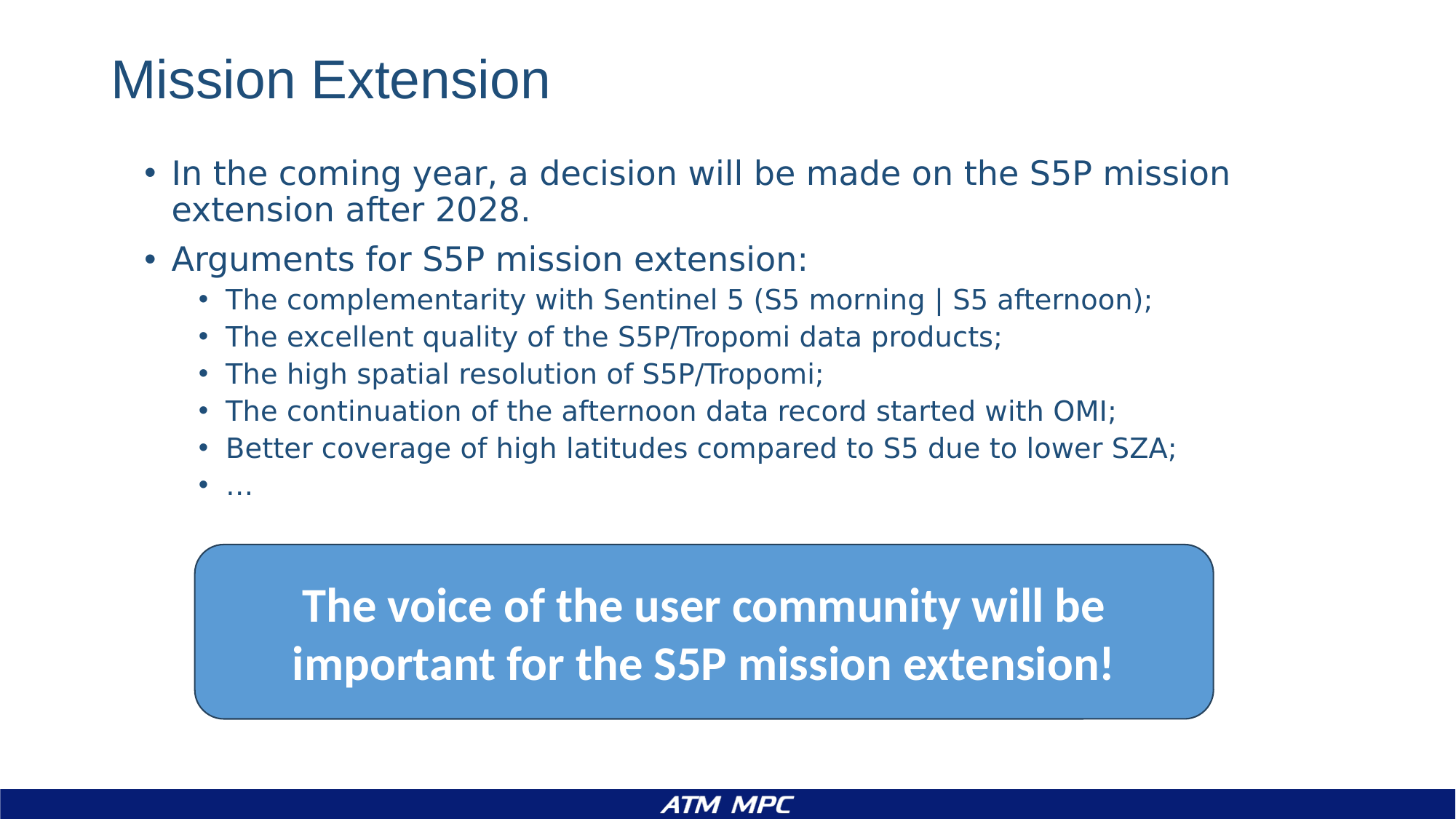

# Mission Extension
In the coming year, a decision will be made on the S5P mission extension after 2028.
Arguments for S5P mission extension:
The complementarity with Sentinel 5 (S5 morning | S5 afternoon);
The excellent quality of the S5P/Tropomi data products;
The high spatial resolution of S5P/Tropomi;
The continuation of the afternoon data record started with OMI;
Better coverage of high latitudes compared to S5 due to lower SZA;
…
The voice of the user community will be important for the S5P mission extension!